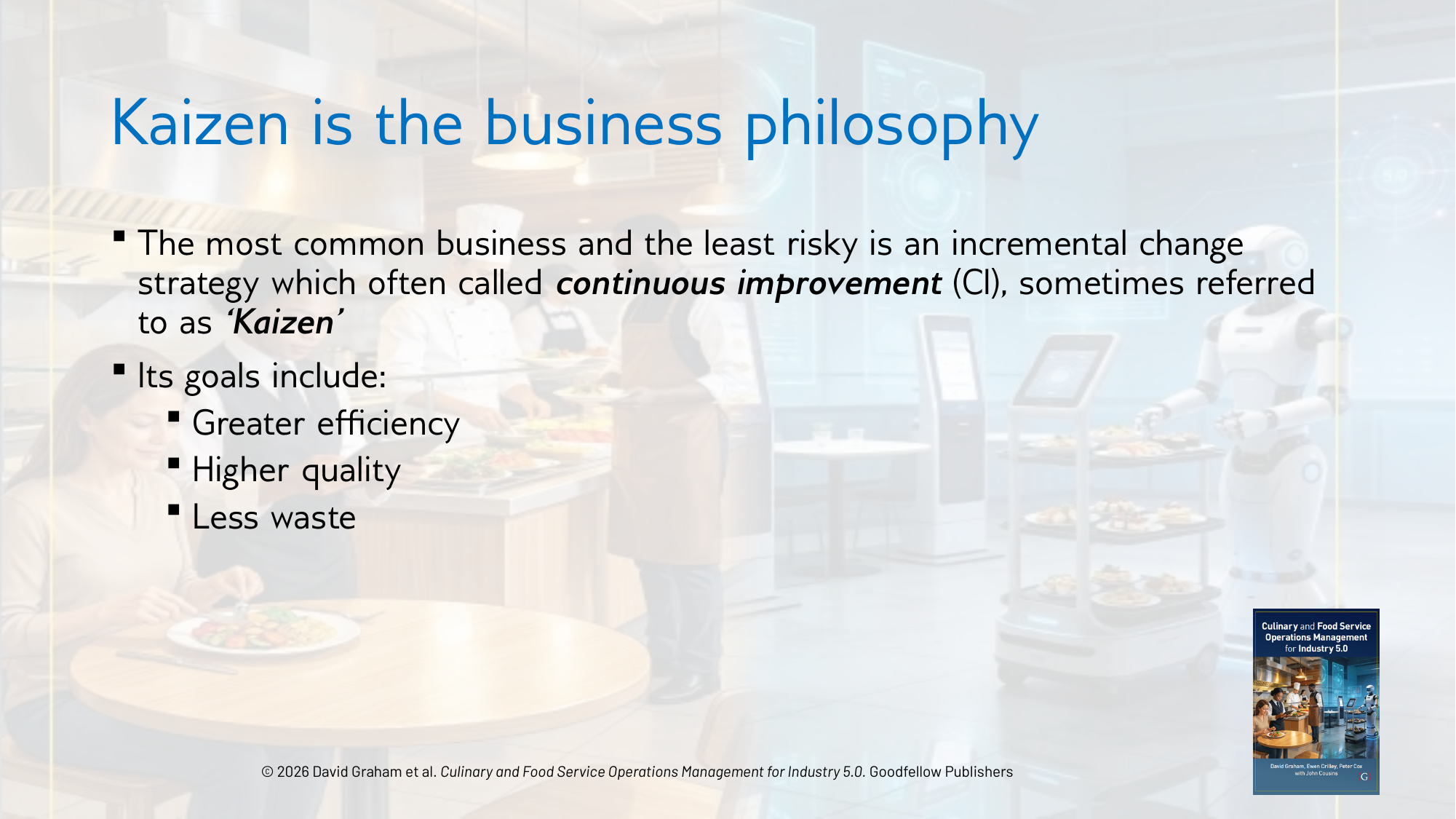

# Kaizen is the business philosophy
The most common business and the least risky is an incremental change strategy which often called continuous improvement (CI), sometimes referred to as ‘Kaizen’
Its goals include:
Greater efficiency
Higher quality
Less waste
© 2026 David Graham et al. Culinary and Food Service Operations Management for Industry 5.0. Goodfellow Publishers